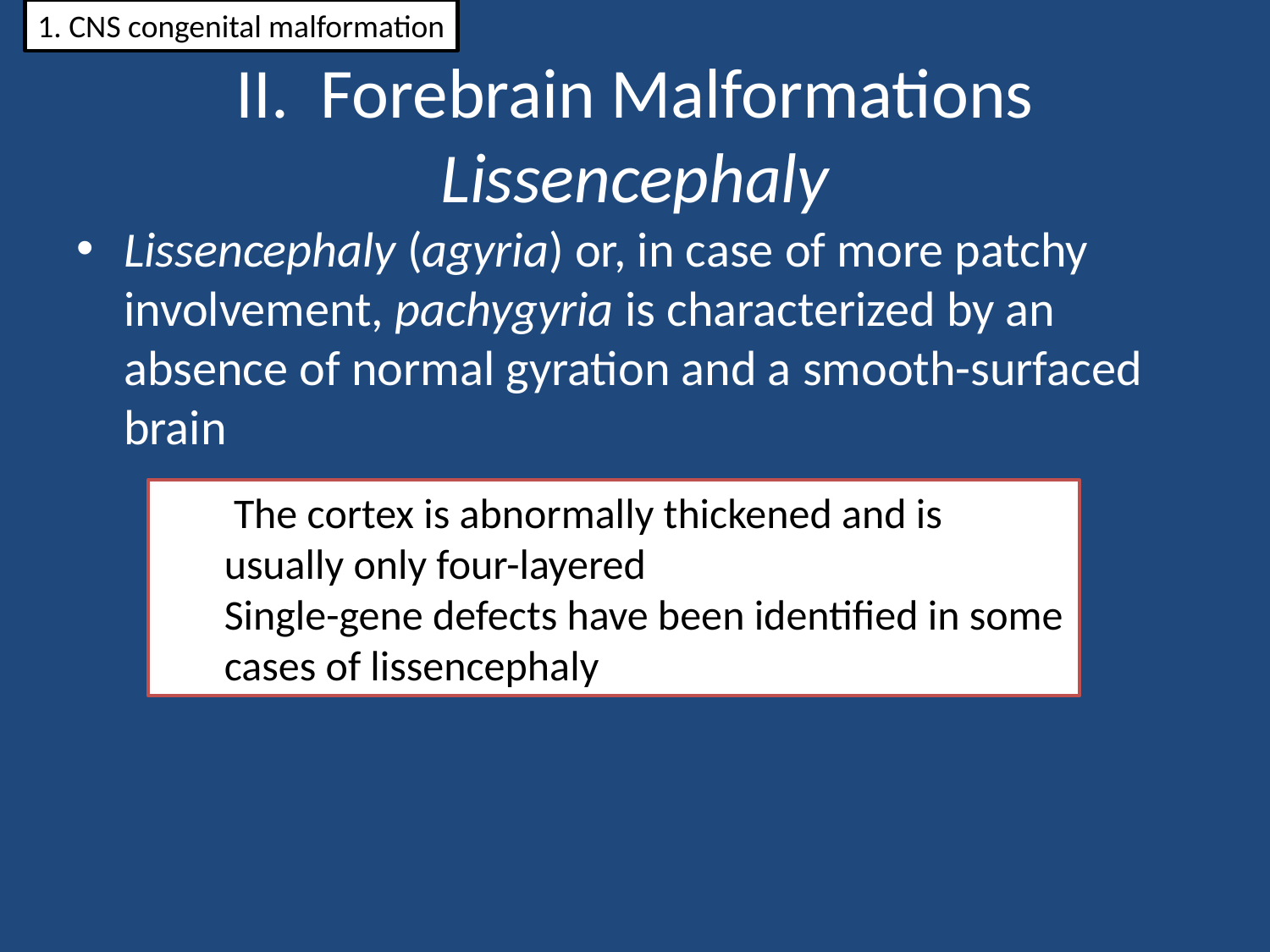

1. CNS congenital malformation
# II.  Forebrain Malformations Lissencephaly
Lissencephaly (agyria) or, in case of more patchy involvement, pachygyria is characterized by an absence of normal gyration and a smooth-surfaced brain

 The cortex is abnormally thickened and is usually only four-layered
Single-gene defects have been identified in some cases of lissencephaly